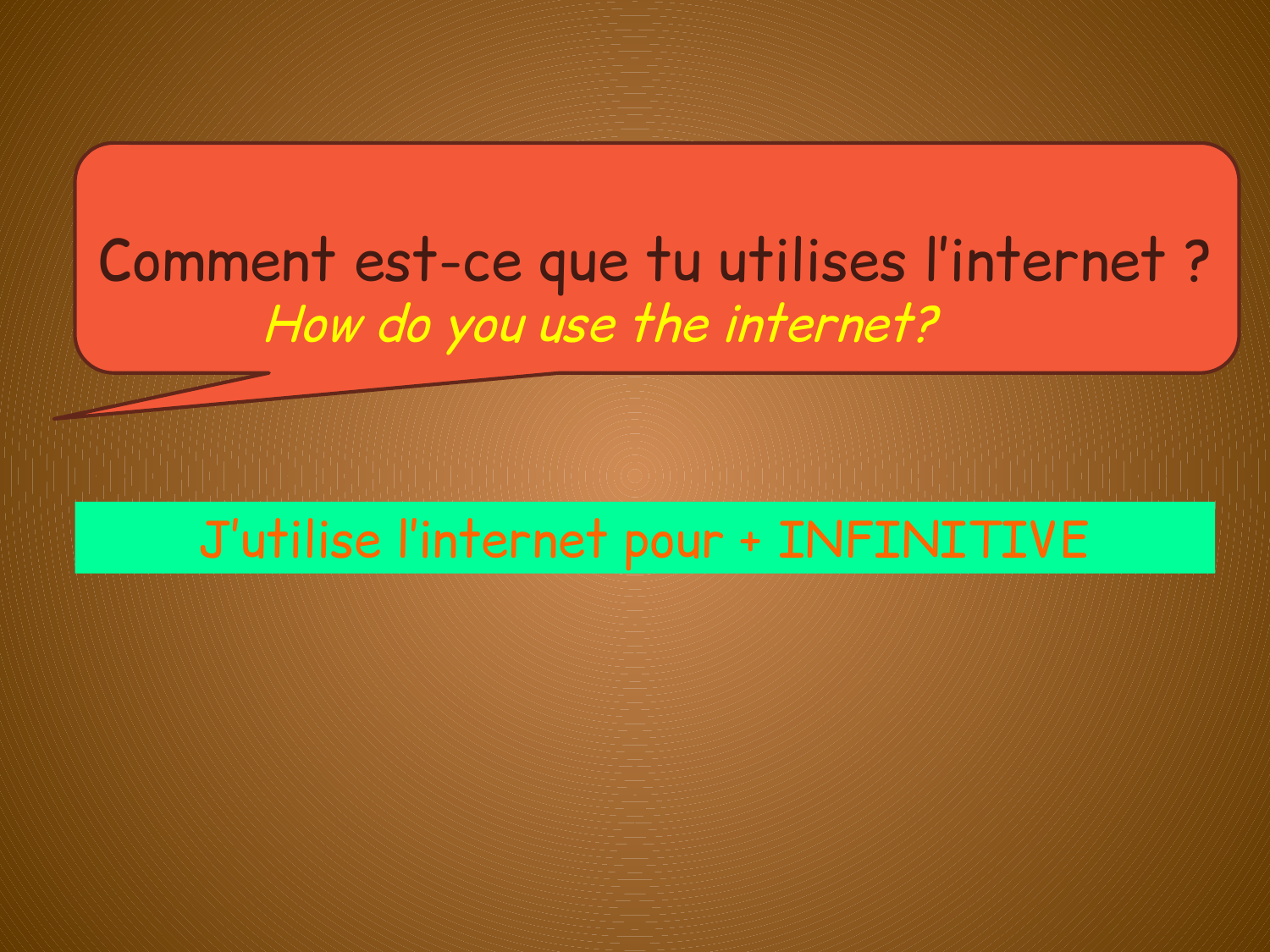

Comment est-ce que tu utilises l’internet ?
How do you use the internet?
J’utilise l’internet pour + INFINITIVE